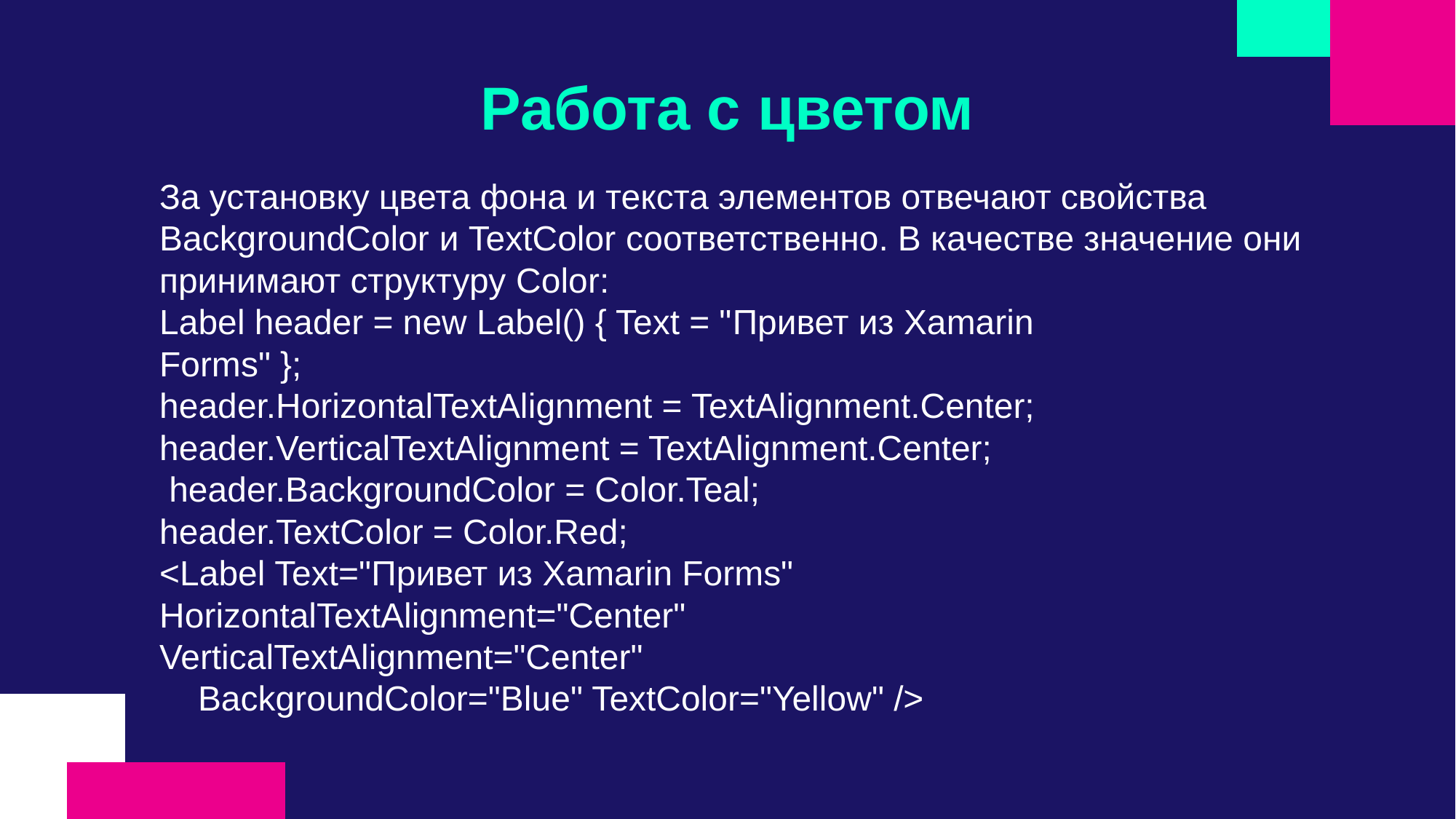

# Работа с цветом
За установку цвета фона и текста элементов отвечают свойства BackgroundColor и TextColor соответственно. В качестве значение они принимают структуру Color:
Label header = new Label() { Text = "Привет из Xamarin
Forms" };
header.HorizontalTextAlignment = TextAlignment.Center;
header.VerticalTextAlignment = TextAlignment.Center;
 header.BackgroundColor = Color.Teal;
header.TextColor = Color.Red;
<Label Text="Привет из Xamarin Forms"
HorizontalTextAlignment="Center"
VerticalTextAlignment="Center"
    BackgroundColor="Blue" TextColor="Yellow" />